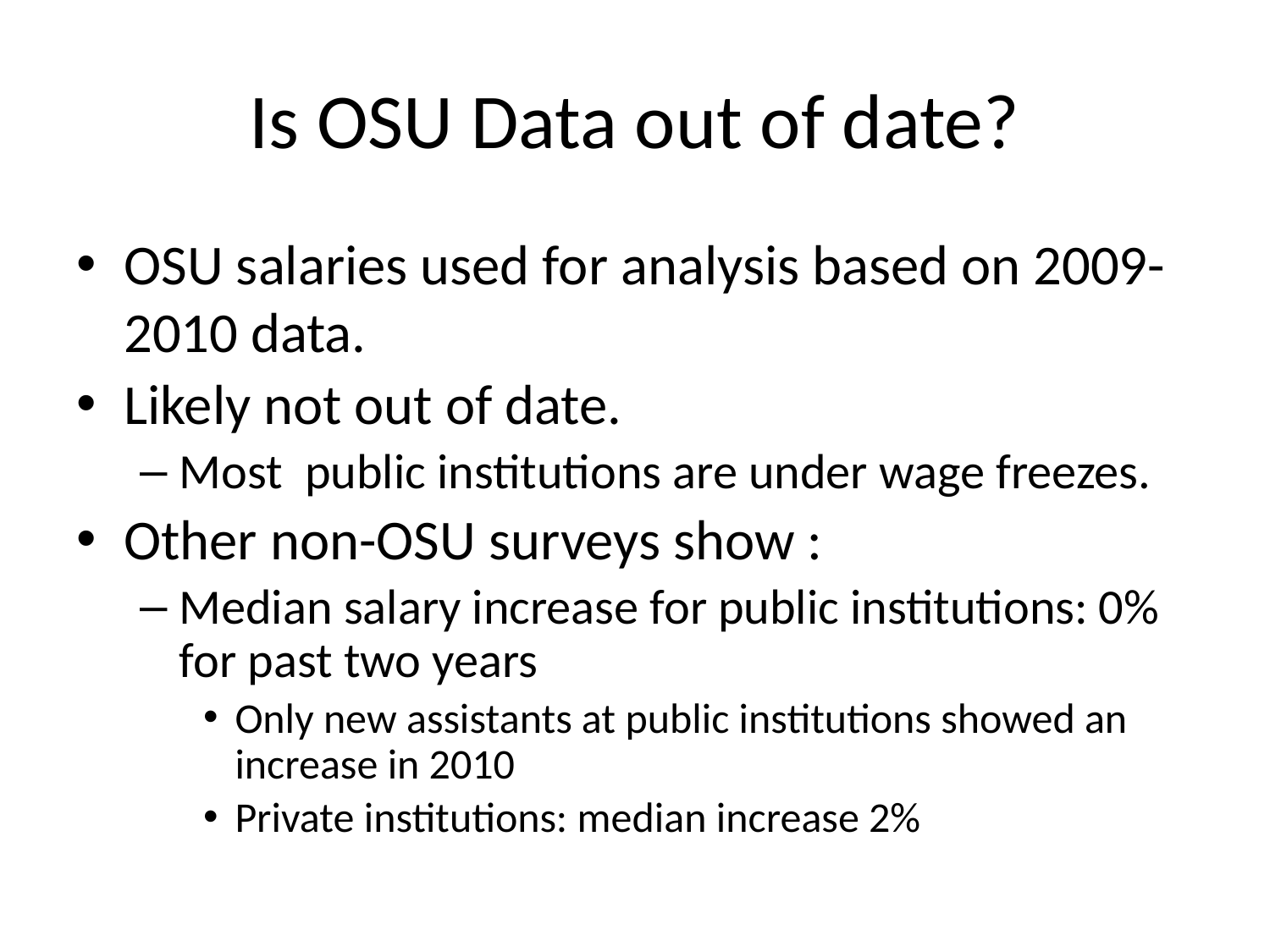

# Is OSU Data out of date?
OSU salaries used for analysis based on 2009-2010 data.
Likely not out of date.
Most  public institutions are under wage freezes.
Other non-OSU surveys show :
Median salary increase for public institutions: 0% for past two years
Only new assistants at public institutions showed an increase in 2010
Private institutions: median increase 2%